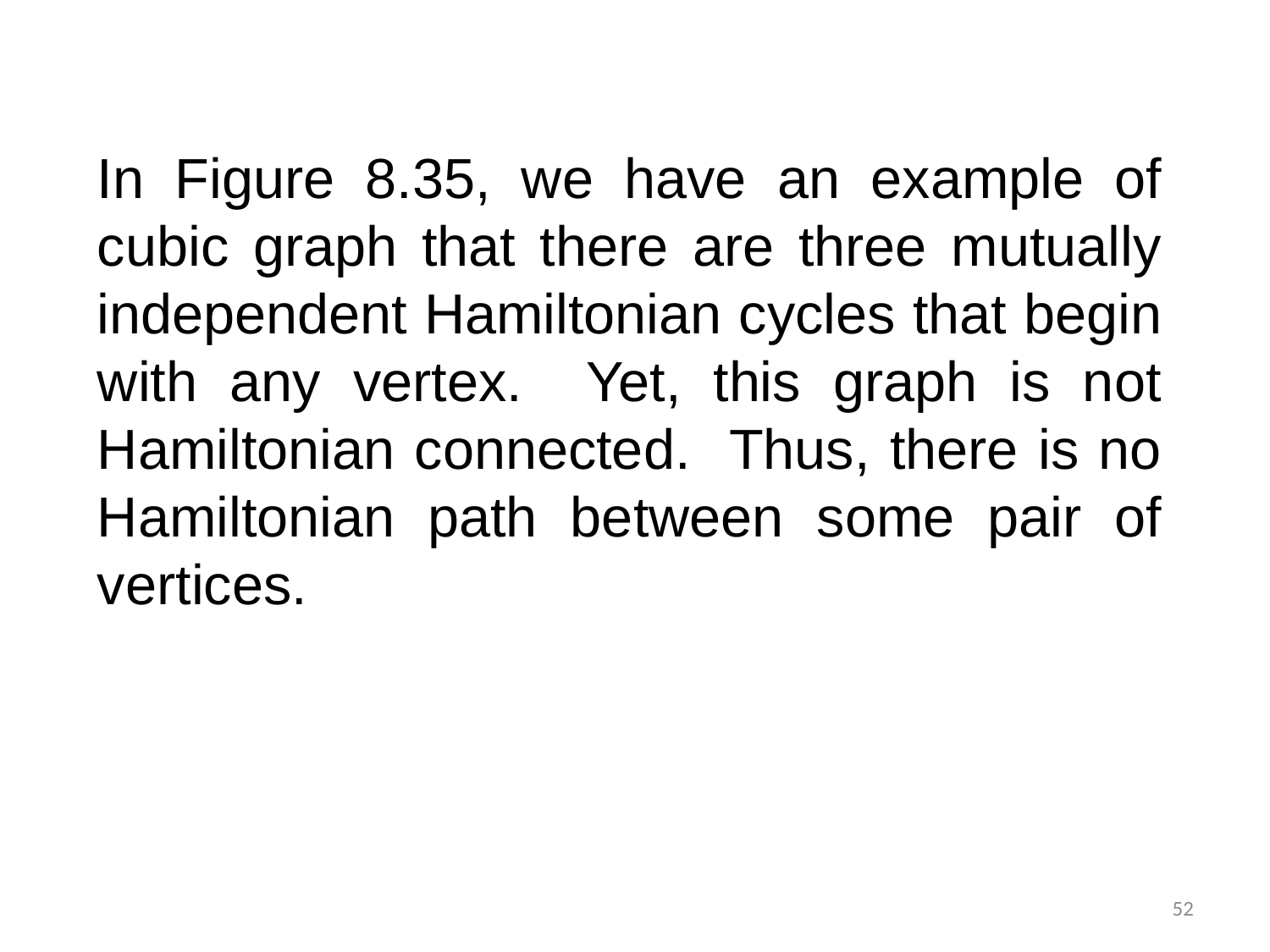

In Figure 8.35, we have an example of cubic graph that there are three mutually independent Hamiltonian cycles that begin with any vertex.  Yet, this graph is not Hamiltonian connected.  Thus, there is no Hamiltonian path between some pair of vertices.
52